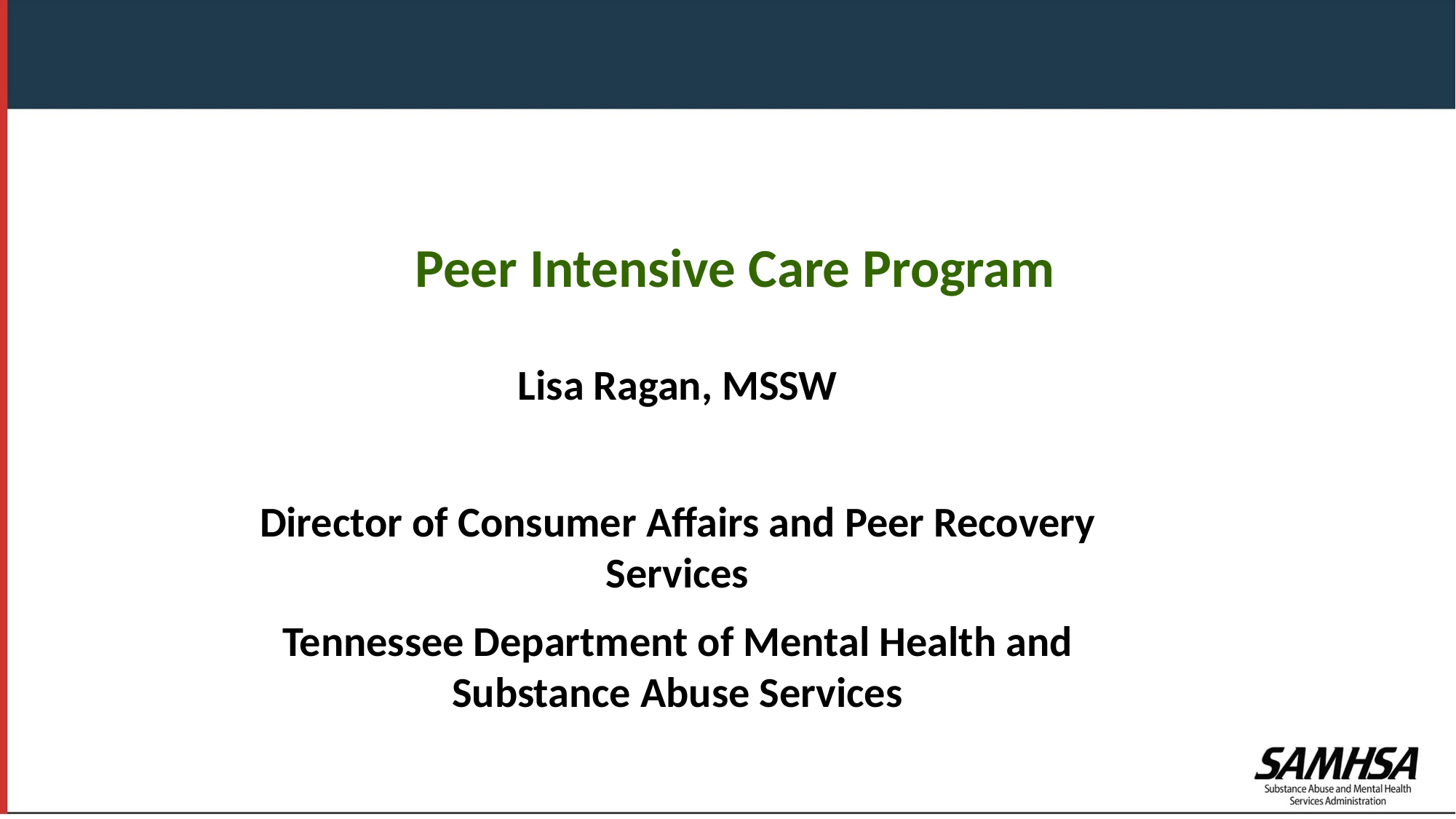

Peer Intensive Care Program
Lisa Ragan, mssw

Director of Consumer Affairs and Peer Recovery Services
Tennessee Department of Mental Health and Substance Abuse Services